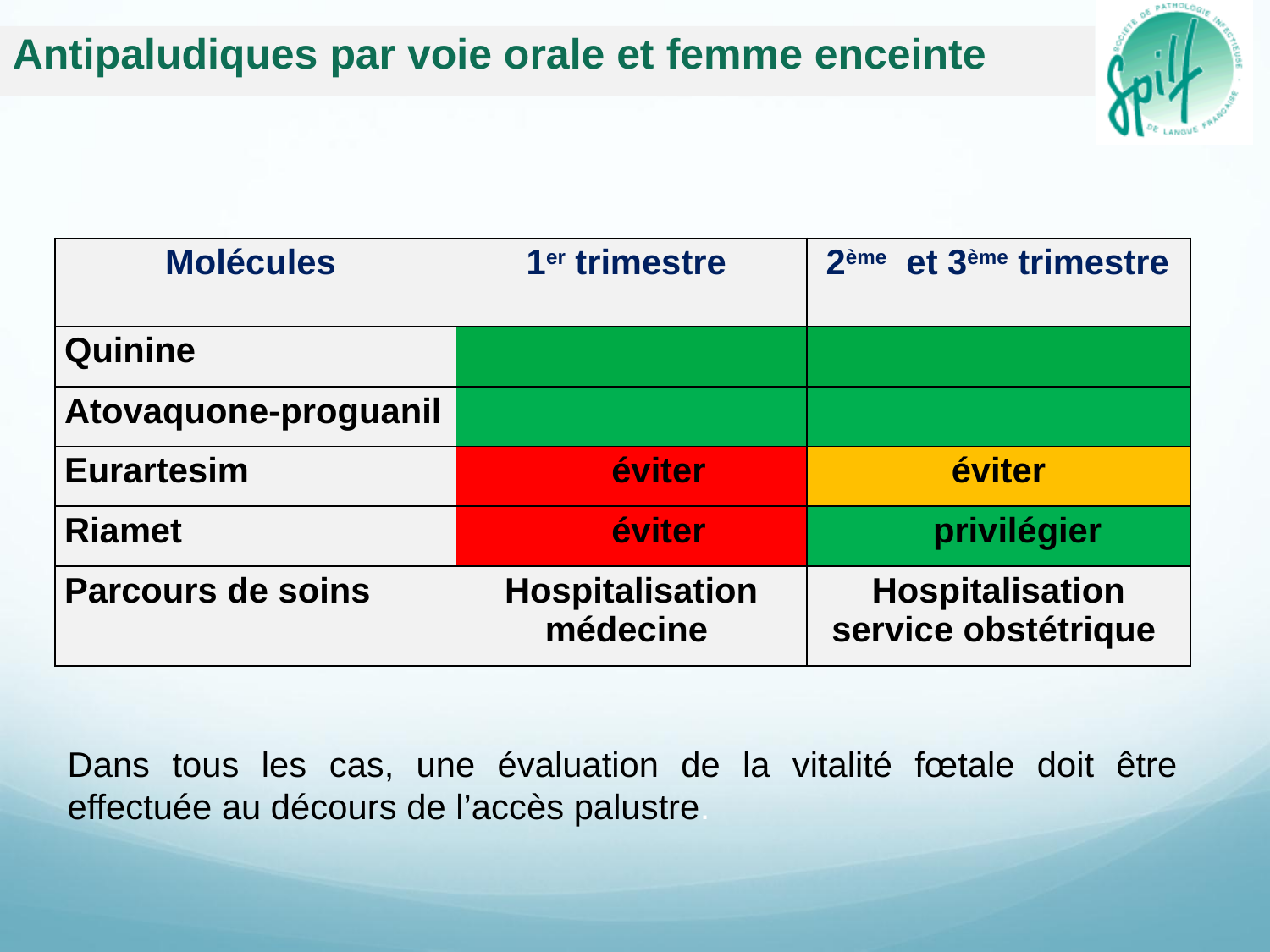

Antipaludiques par voie orale et femme enceinte
| Molécules | 1er trimestre | 2ème et 3ème trimestre |
| --- | --- | --- |
| Quinine |  |  |
| Atovaquone-proguanil |  |  |
| Eurartesim | éviter | éviter |
| Riamet | éviter | privilégier |
| Parcours de soins | Hospitalisation médecine | Hospitalisation service obstétrique |
Dans tous les cas, une évaluation de la vitalité fœtale doit être effectuée au décours de l’accès palustre.